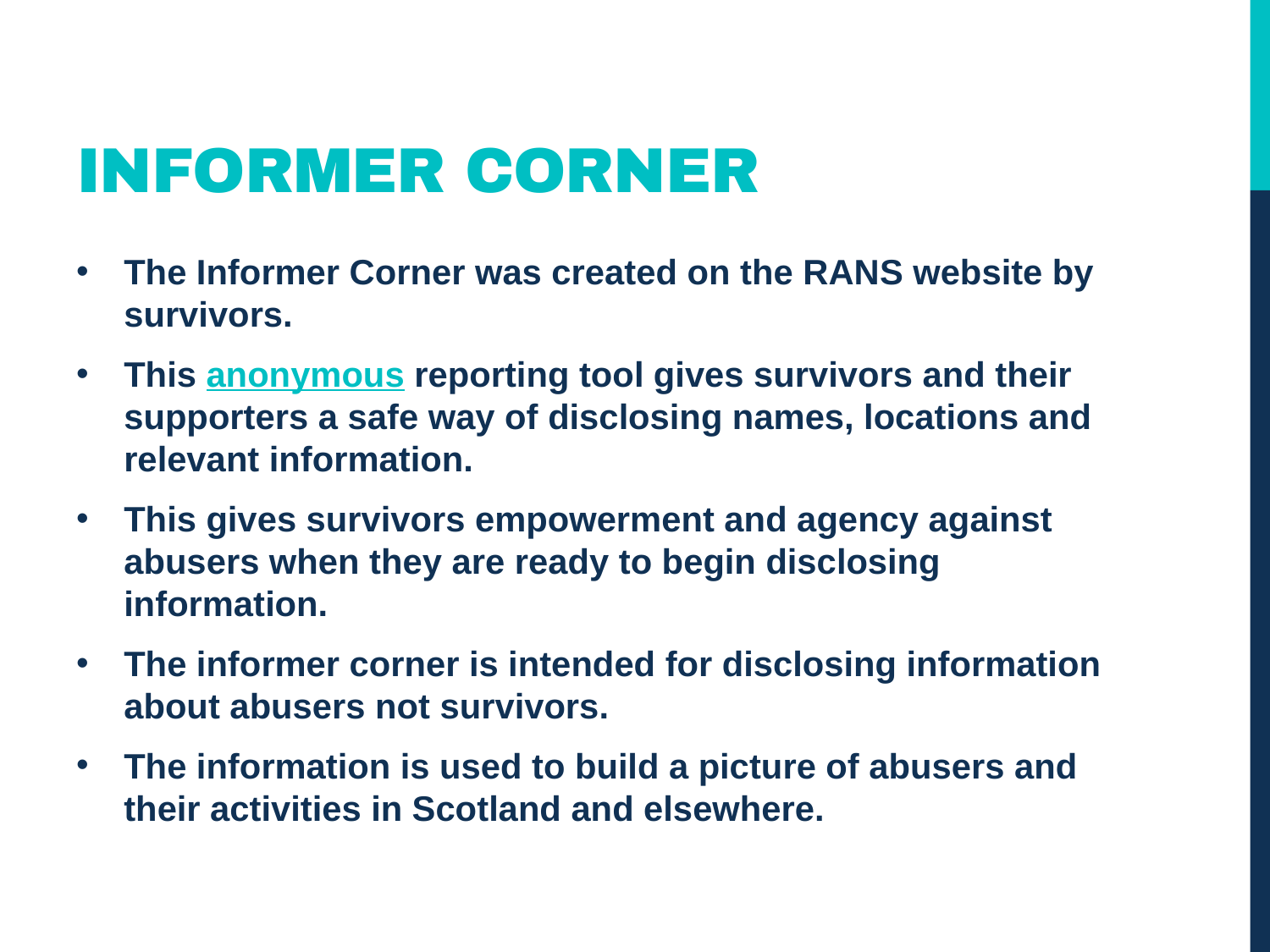

# Informer Corner
The Informer Corner was created on the RANS website by survivors.
This anonymous reporting tool gives survivors and their supporters a safe way of disclosing names, locations and relevant information.
This gives survivors empowerment and agency against abusers when they are ready to begin disclosing information.
The informer corner is intended for disclosing information about abusers not survivors.
The information is used to build a picture of abusers and their activities in Scotland and elsewhere.